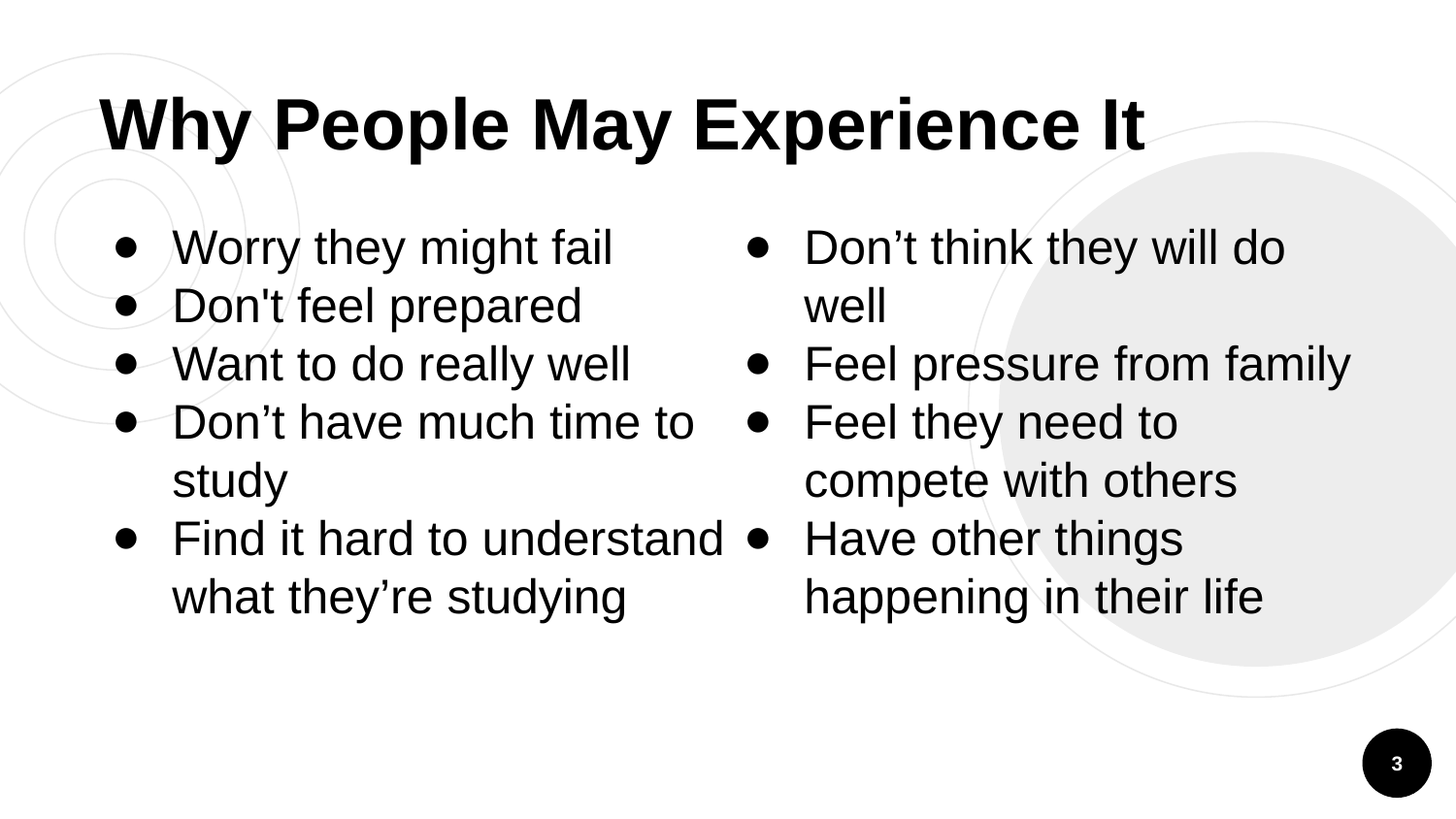

# Why People May Experience It
Worry they might fail
Don't feel prepared
Want to do really well
Don’t have much time to study
Find it hard to understand what they’re studying
Don’t think they will do well
Feel pressure from family
Feel they need to compete with others
Have other things happening in their life
3